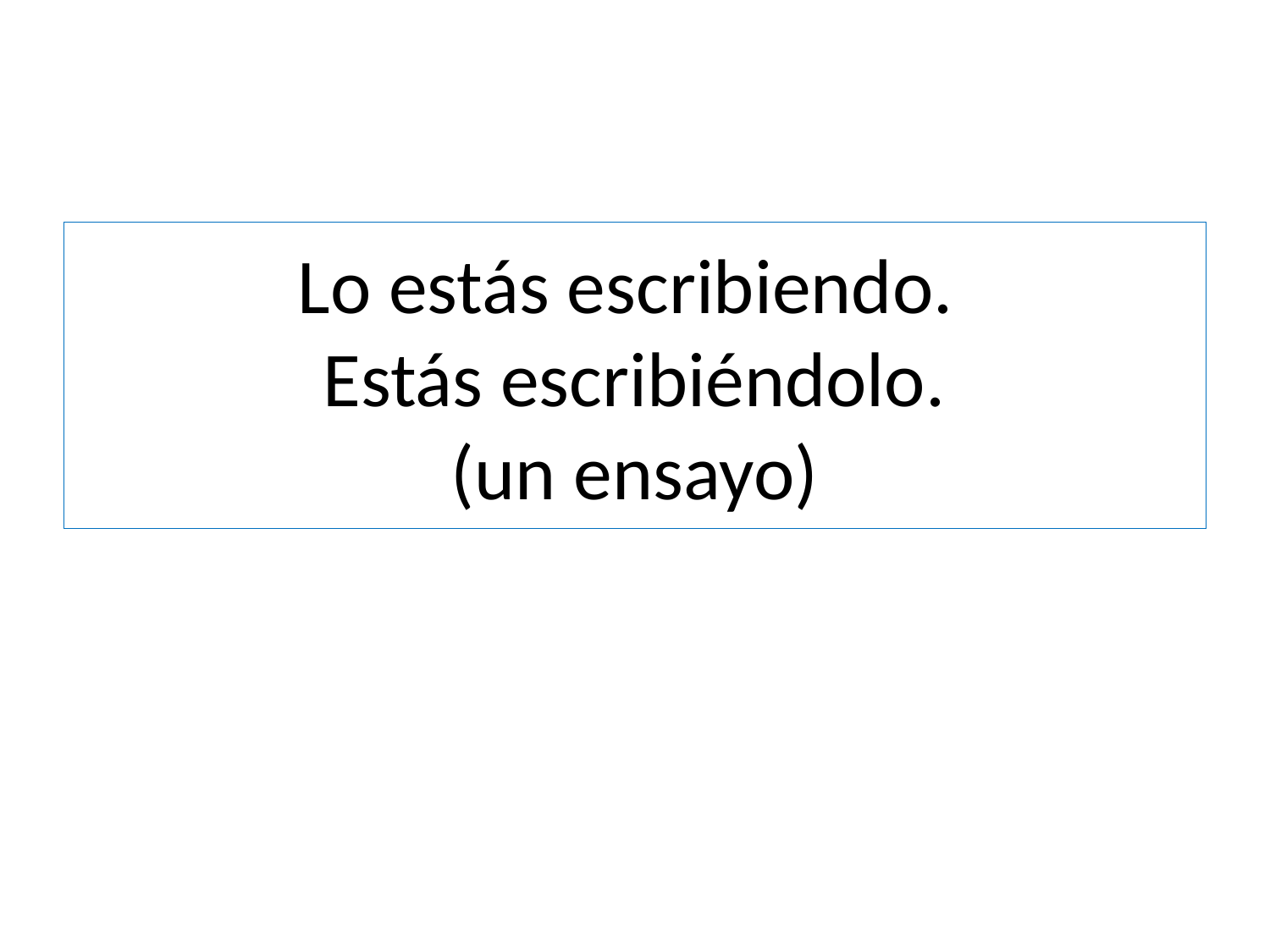

# Lo estás escribiendo. Estás escribiéndolo. (un ensayo)